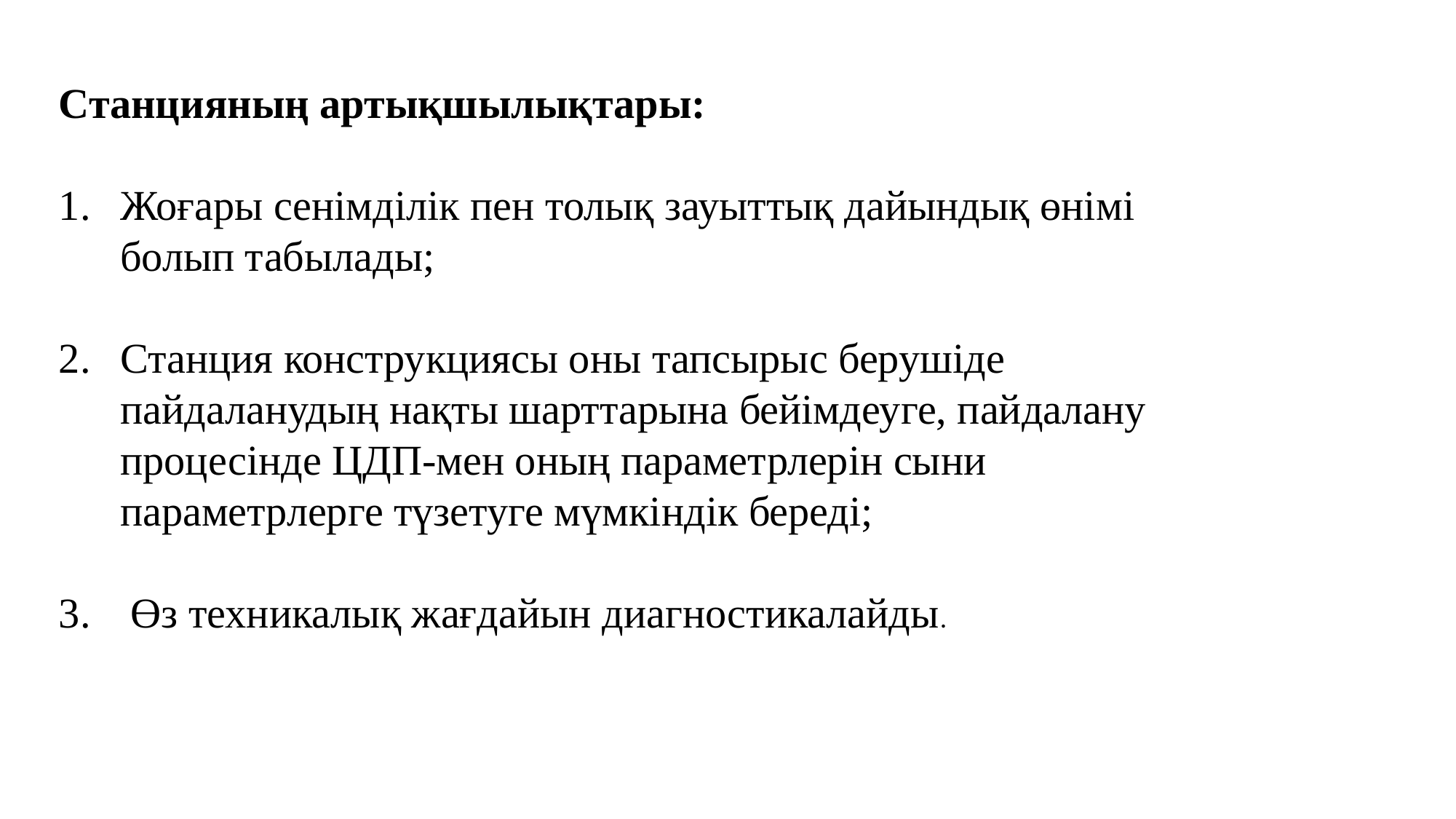

Станцияның артықшылықтары:

Жоғары сенімділік пен толық зауыттық дайындық өнімі болып табылады;

Станция конструкциясы оны тапсырыс берушіде пайдаланудың нақты шарттарына бейімдеуге, пайдалану процесінде ЦДП-мен оның параметрлерін сыни параметрлерге түзетуге мүмкіндік береді;

 Өз техникалық жағдайын диагностикалайды.